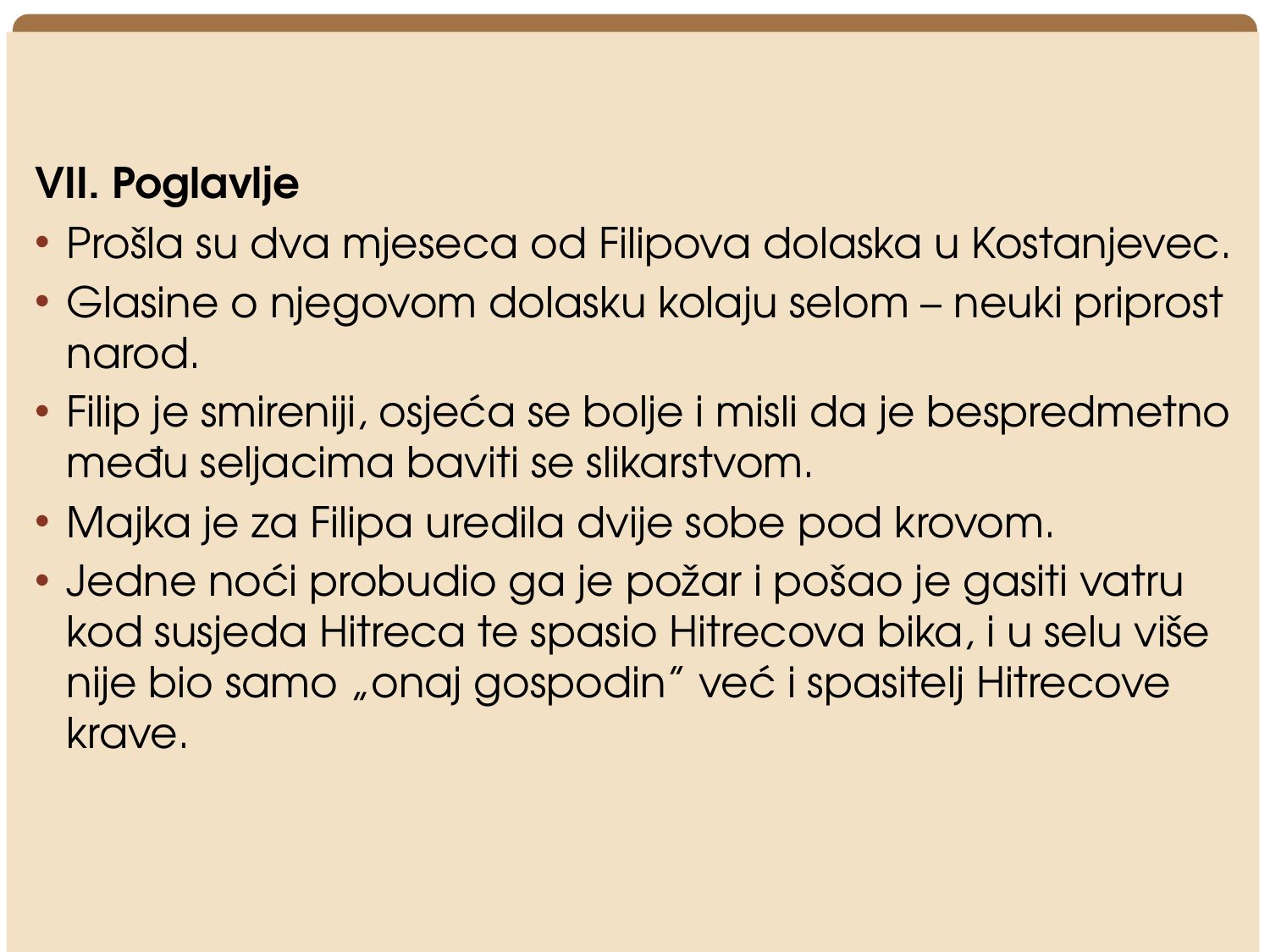

VII. Poglavlje
Prošla su dva mjeseca od Filipova dolaska u Kostanjevec.
Glasine o njegovom dolasku kolaju selom – neuki priprost narod.
Filip je smireniji, osjeća se bolje i misli da je bespredmetno među seljacima baviti se slikarstvom.
Majka je za Filipa uredila dvije sobe pod krovom.
Jedne noći probudio ga je požar i pošao je gasiti vatru kod susjeda Hitreca te spasio Hitrecova bika, i u selu više nije bio samo „onaj gospodin” već i spasitelj Hitrecove krave.
#